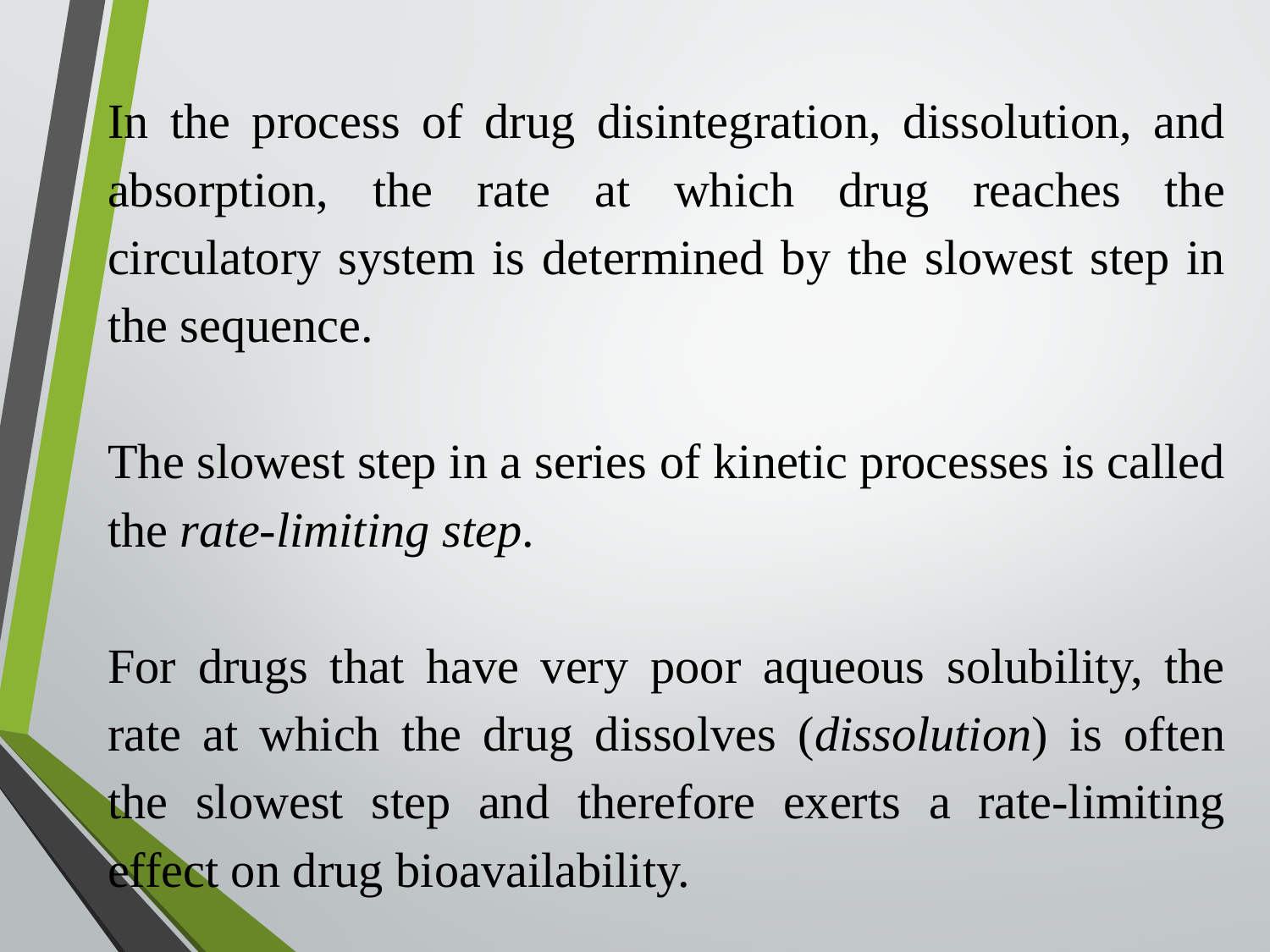

In the process of drug disintegration, dissolution, and absorption, the rate at which drug reaches the circulatory system is determined by the slowest step in the sequence.

The slowest step in a series of kinetic processes is called the rate-limiting step.

For drugs that have very poor aqueous solubility, the rate at which the drug dissolves (dissolution) is often the slowest step and therefore exerts a rate-limiting effect on drug bioavailability.